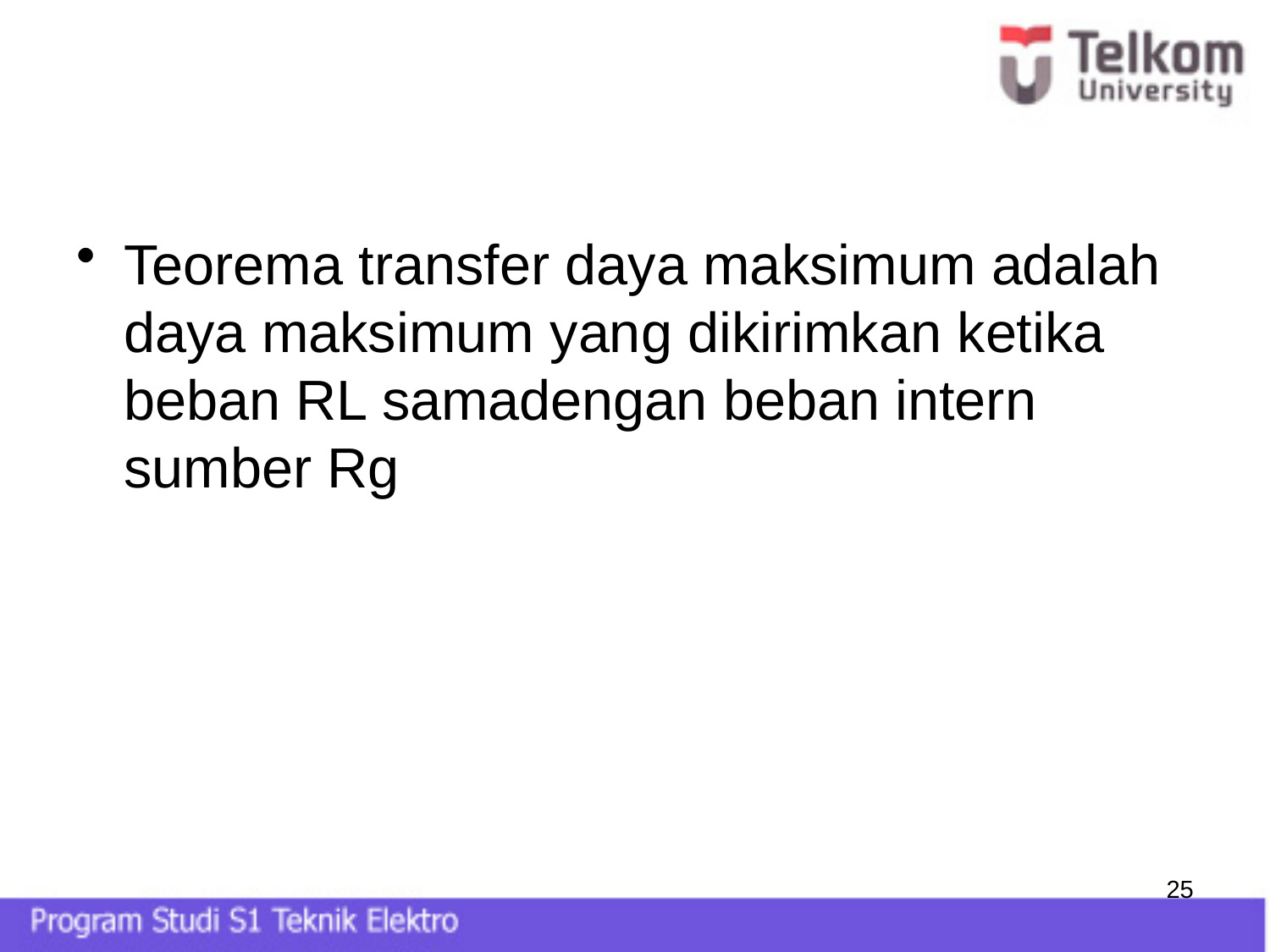

#
Teorema transfer daya maksimum adalah daya maksimum yang dikirimkan ketika beban RL samadengan beban intern sumber Rg
25